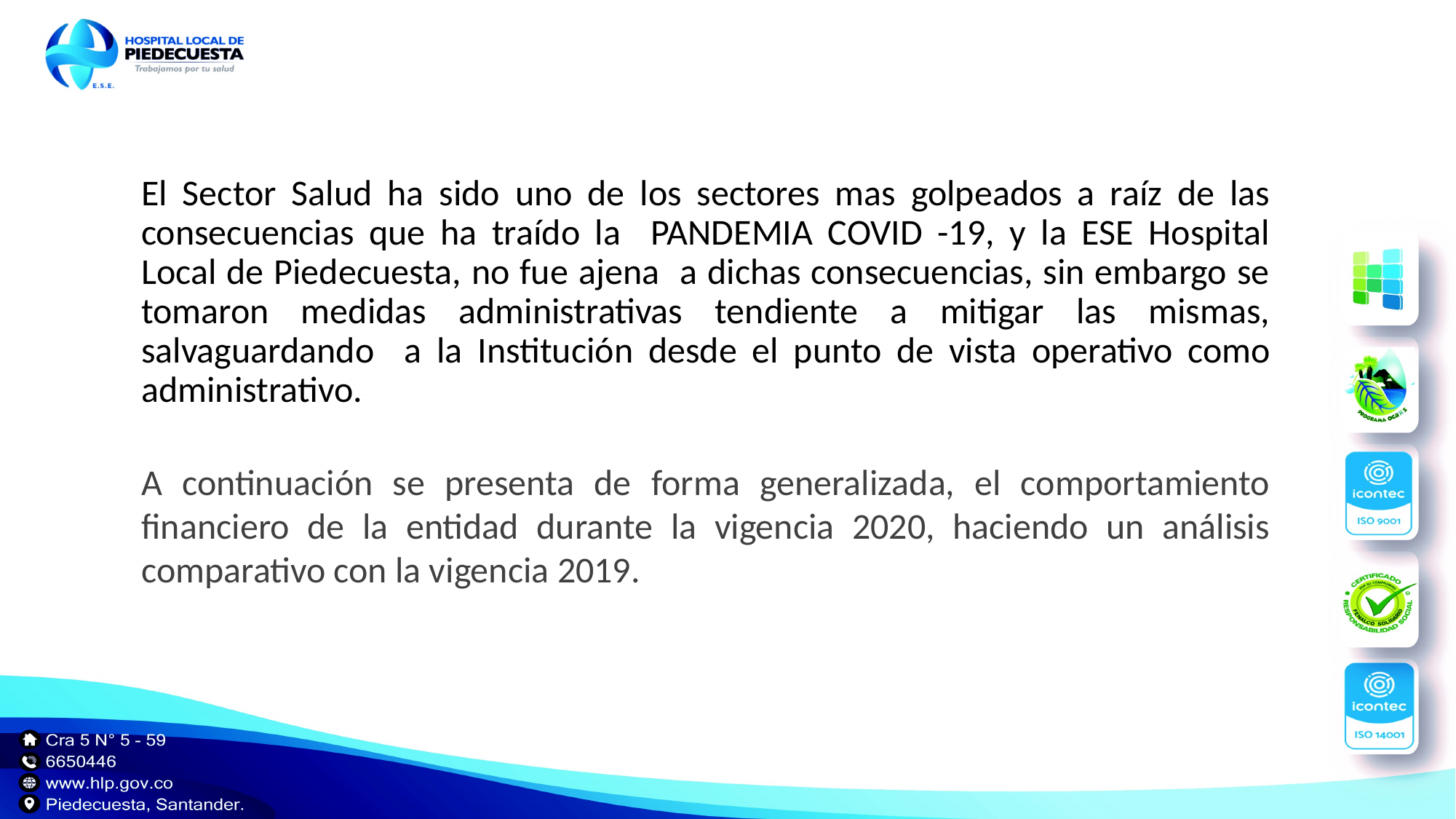

El Sector Salud ha sido uno de los sectores mas golpeados a raíz de las consecuencias que ha traído la  PANDEMIA COVID -19, y la ESE Hospital Local de Piedecuesta, no fue ajena  a dichas consecuencias, sin embargo se tomaron medidas administrativas tendiente a mitigar las mismas, salvaguardando  a la Institución desde el punto de vista operativo como administrativo.
A continuación se presenta de forma generalizada, el comportamiento financiero de la entidad durante la vigencia 2020, haciendo un análisis comparativo con la vigencia 2019.